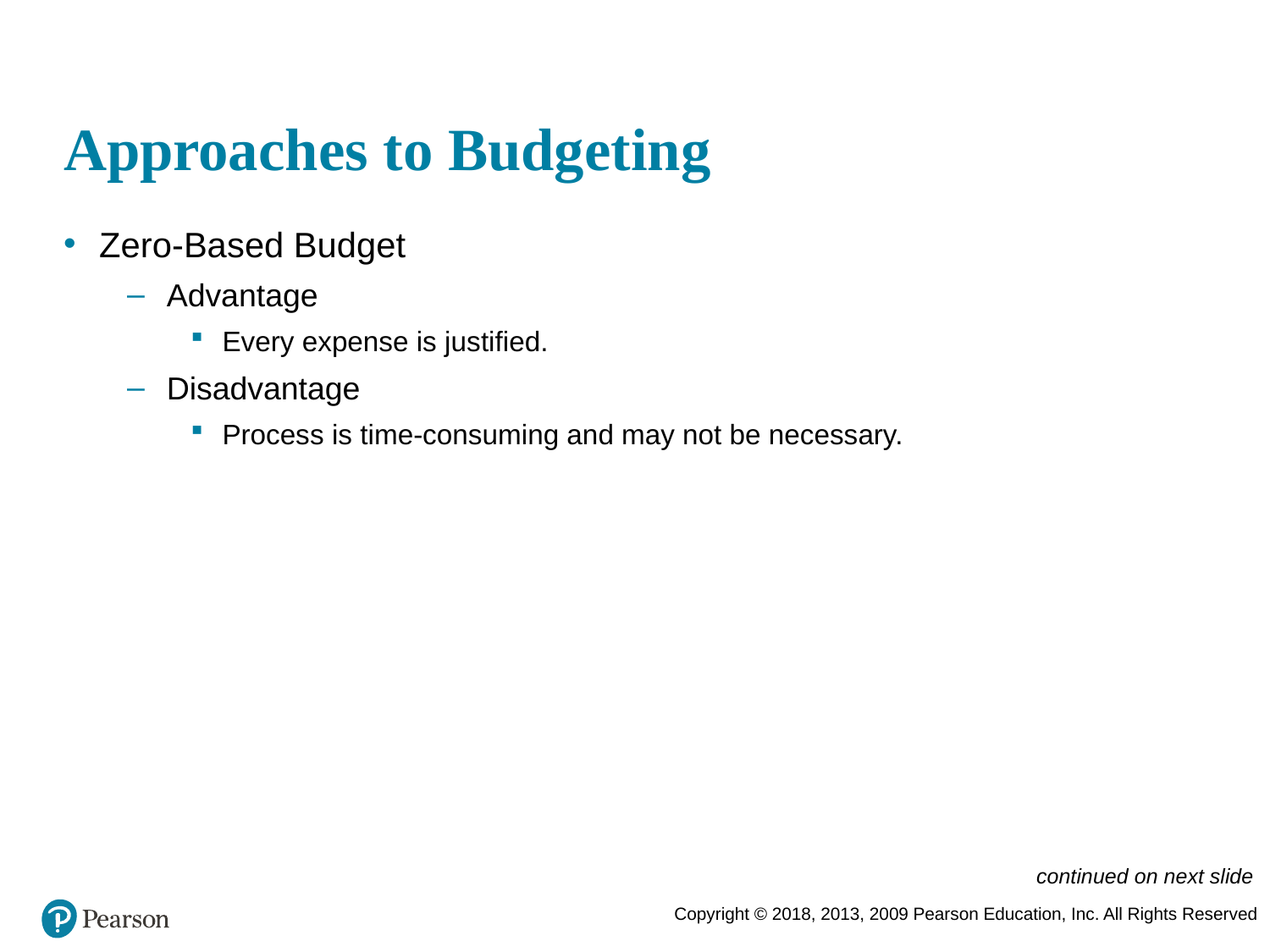

# Approaches to Budgeting
Zero-Based Budget
Advantage
Every expense is justified.
Disadvantage
Process is time-consuming and may not be necessary.
continued on next slide